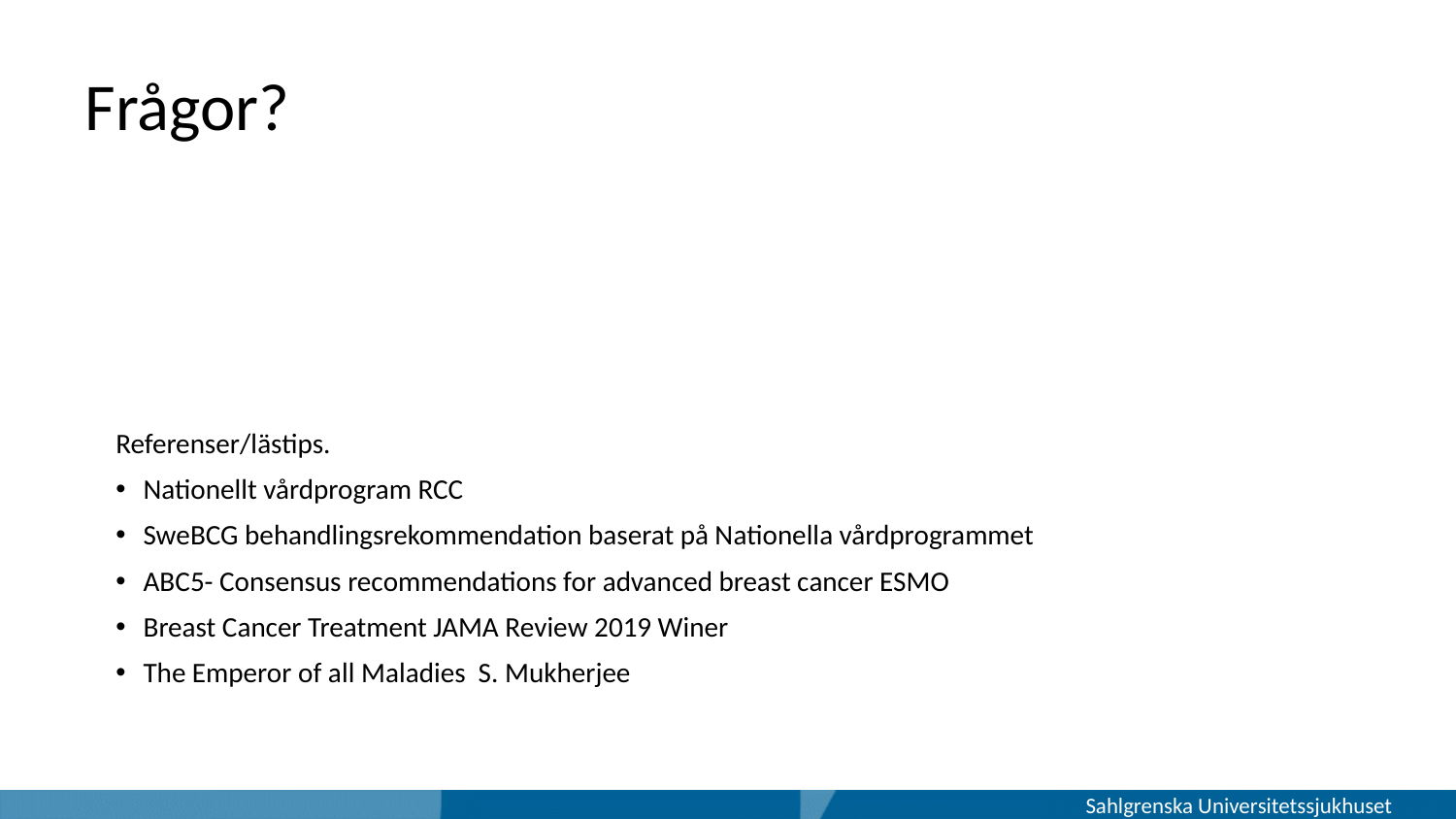

# Frågor?
Referenser/lästips.
Nationellt vårdprogram RCC
SweBCG behandlingsrekommendation baserat på Nationella vårdprogrammet
ABC5- Consensus recommendations for advanced breast cancer ESMO
Breast Cancer Treatment JAMA Review 2019 Winer
The Emperor of all Maladies  S. Mukherjee